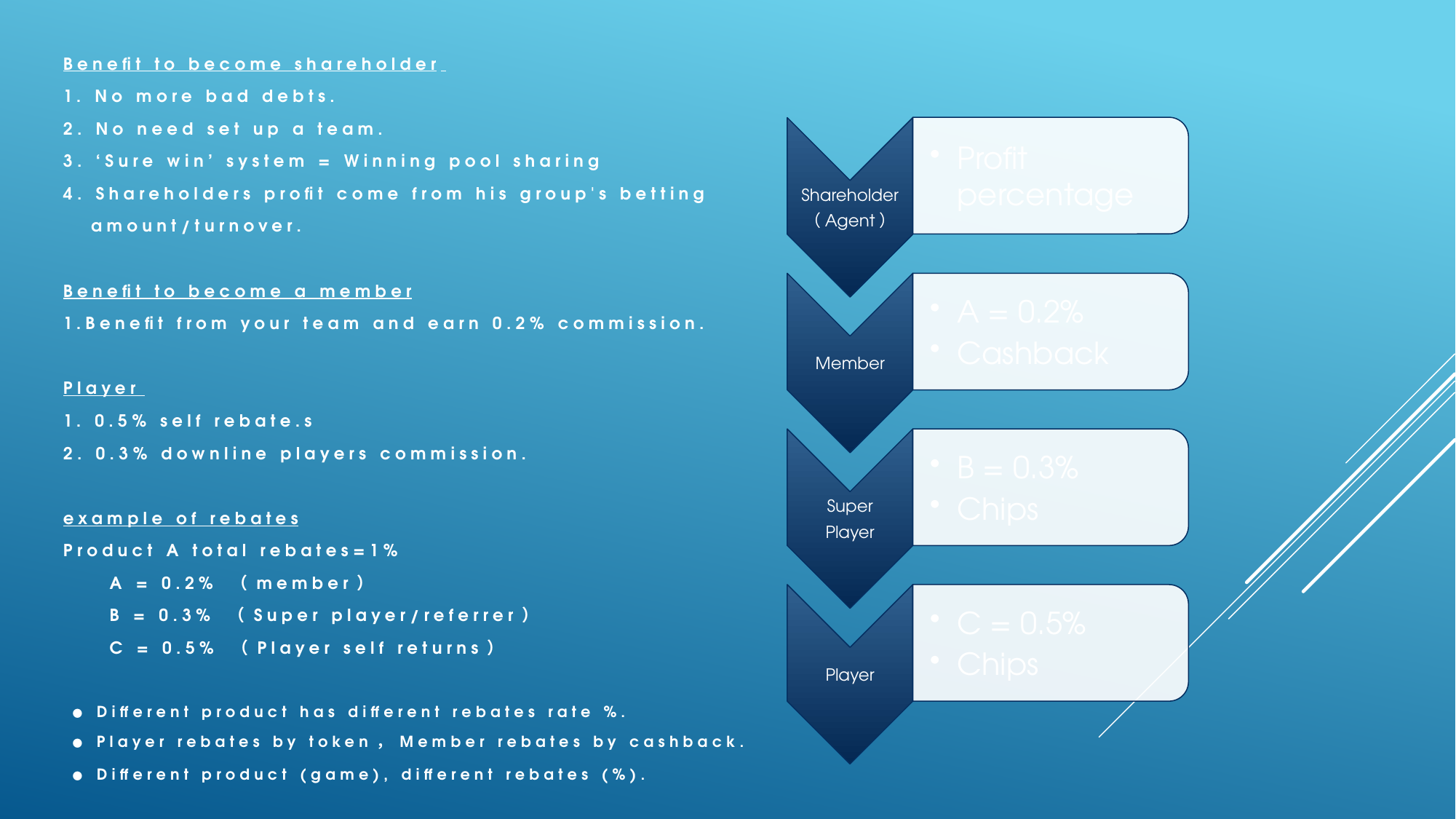

Benefit to become shareholder
1. No more bad debts.
2. No need set up a team.
3. ‘Sure win’ system = Winning pool sharing
4. Shareholders profit come from his group's betting
   amount/turnover.

Benefit to become a member
1.Benefit from your team and earn 0.2% commission.

Player
1. 0.5% self rebate.s
2. 0.3% downline players commission.

example of rebates
Product A total rebates=1%
     A = 0.2% （member）
     B = 0.3% （Super player/referrer）
     C = 0.5% （Player self returns）

 ● Different product has different rebates rate %.
 ● Player rebates by token，Member rebates by cashback.
 ● Different product (game), different rebates (%).
Shareholder
（Agent）
Profit percentage
Member
A = 0.2%
Cashback
Super
Player
B = 0.3%
Chips
Player
C = 0.5%
Chips